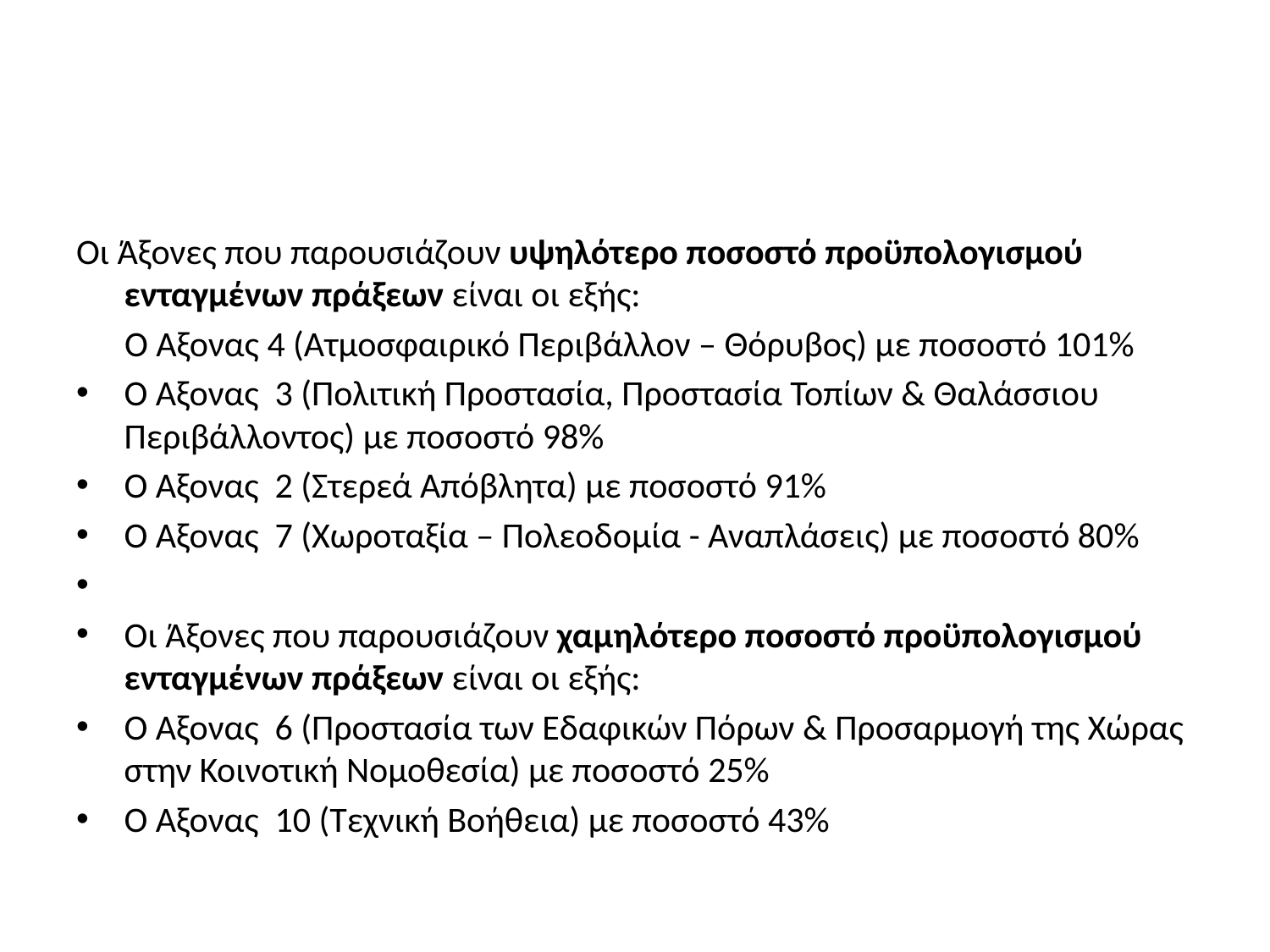

#
Οι Άξονες που παρουσιάζουν υψηλότερο ποσοστό προϋπολογισμού ενταγμένων πράξεων είναι οι εξής:
      Ο Άξονας 4 (Ατμοσφαιρικό Περιβάλλον – Θόρυβος) με ποσοστό 101%
Ο Άξονας  3 (Πολιτική Προστασία, Προστασία Τοπίων & Θαλάσσιου Περιβάλλοντος) με ποσοστό 98%
Ο Άξονας  2 (Στερεά Απόβλητα) με ποσοστό 91%
Ο Άξονας  7 (Χωροταξία – Πολεοδομία - Αναπλάσεις) με ποσοστό 80%

Οι Άξονες που παρουσιάζουν χαμηλότερο ποσοστό προϋπολογισμού ενταγμένων πράξεων είναι οι εξής:
Ο Άξονας  6 (Προστασία των Εδαφικών Πόρων & Προσαρμογή της Χώρας στην Κοινοτική Νομοθεσία) με ποσοστό 25%
Ο Άξονας  10 (Τεχνική Βοήθεια) με ποσοστό 43%